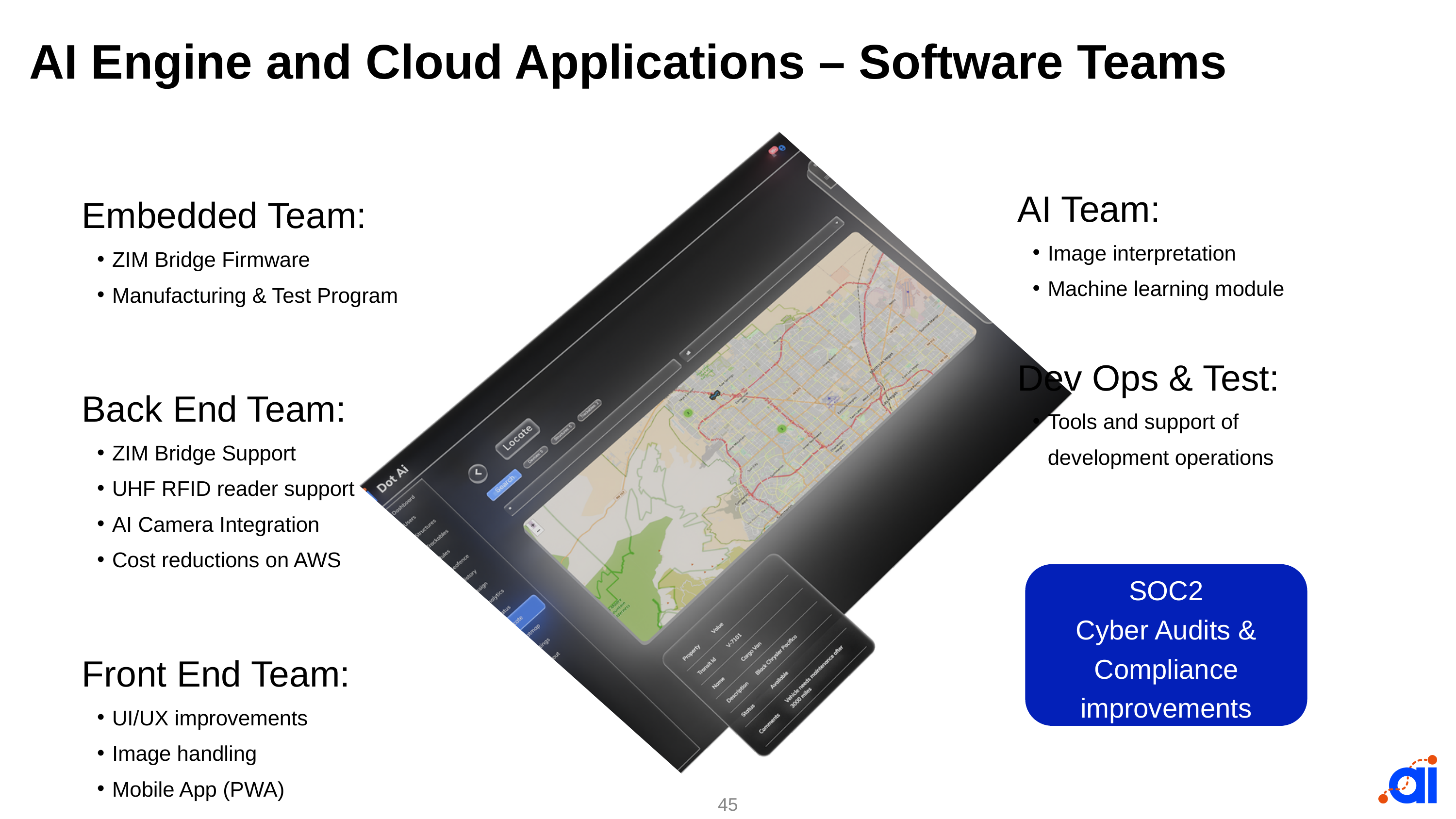

AI Engine and Cloud Applications – Software Teams

AI Team:
Image interpretation
Machine learning module
Embedded Team:
ZIM Bridge Firmware
Manufacturing & Test Program

Back End Team:
ZIM Bridge Support
UHF RFID reader support
AI Camera Integration
Cost reductions on AWS

Front End Team:
UI/UX improvements
Image handling
Mobile App (PWA)
Dev Ops & Test:
Tools and support of development operations

SOC2
Cyber Audits & Compliance improvements

45